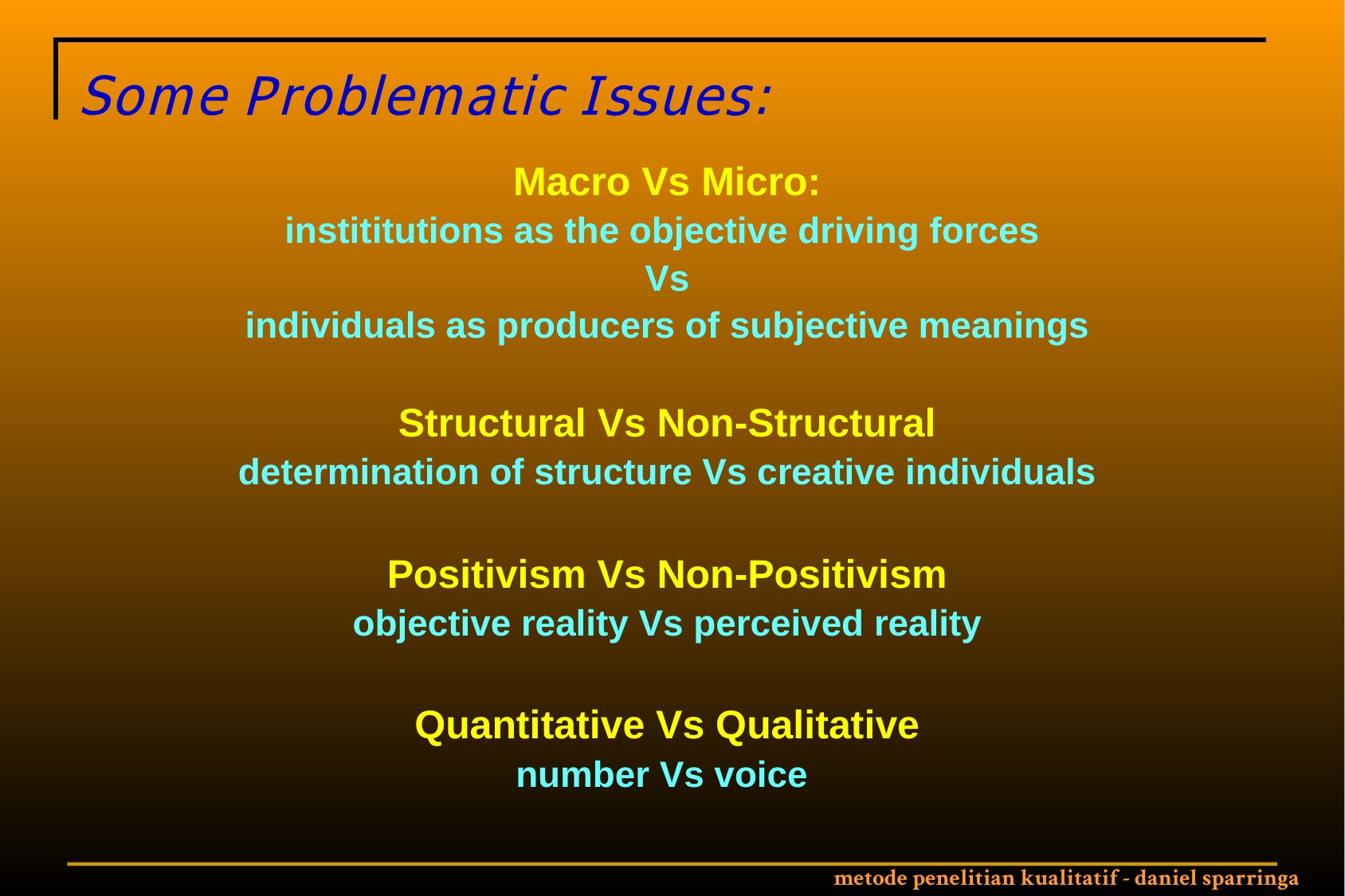

# Some Problematic Issues:
Macro Vs Micro:
instititutions as the objective driving forces
Vs
individuals as producers of subjective meanings

Structural Vs Non-Structural
determination of structure Vs creative individuals

Positivism Vs Non-Positivism
objective reality Vs perceived reality

Quantitative Vs Qualitative
number Vs voice
metode penelitian kualitatif - daniel sparringa